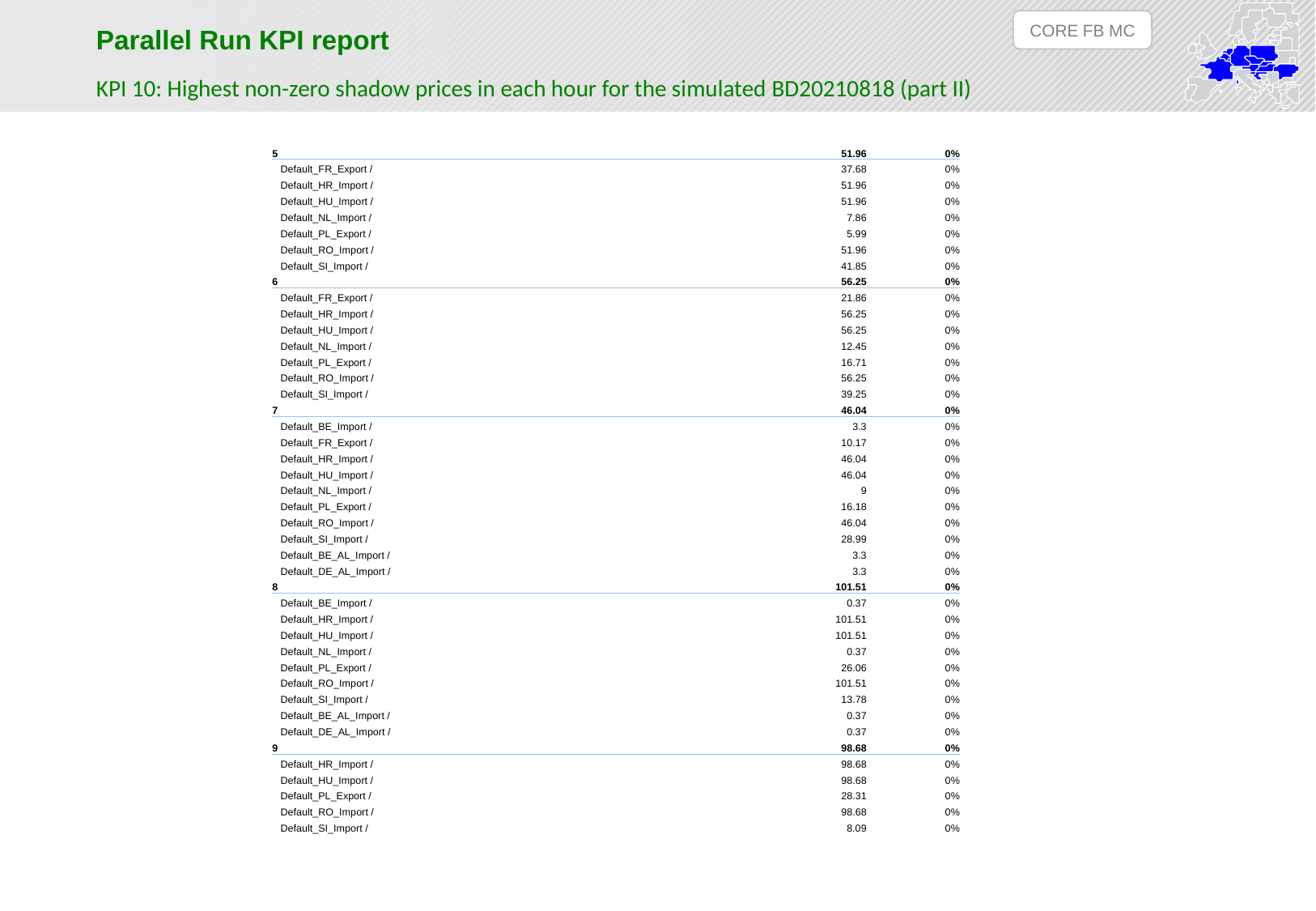

CORE FB MC
Parallel Run KPI report
KPI 10: Highest non-zero shadow prices in each hour for the simulated BD20210818 (part II)
| 5 | 51.96 | 0% |
| --- | --- | --- |
| Default\_FR\_Export / | 37.68 | 0% |
| Default\_HR\_Import / | 51.96 | 0% |
| Default\_HU\_Import / | 51.96 | 0% |
| Default\_NL\_Import / | 7.86 | 0% |
| Default\_PL\_Export / | 5.99 | 0% |
| Default\_RO\_Import / | 51.96 | 0% |
| Default\_SI\_Import / | 41.85 | 0% |
| 6 | 56.25 | 0% |
| Default\_FR\_Export / | 21.86 | 0% |
| Default\_HR\_Import / | 56.25 | 0% |
| Default\_HU\_Import / | 56.25 | 0% |
| Default\_NL\_Import / | 12.45 | 0% |
| Default\_PL\_Export / | 16.71 | 0% |
| Default\_RO\_Import / | 56.25 | 0% |
| Default\_SI\_Import / | 39.25 | 0% |
| 7 | 46.04 | 0% |
| Default\_BE\_Import / | 3.3 | 0% |
| Default\_FR\_Export / | 10.17 | 0% |
| Default\_HR\_Import / | 46.04 | 0% |
| Default\_HU\_Import / | 46.04 | 0% |
| Default\_NL\_Import / | 9 | 0% |
| Default\_PL\_Export / | 16.18 | 0% |
| Default\_RO\_Import / | 46.04 | 0% |
| Default\_SI\_Import / | 28.99 | 0% |
| Default\_BE\_AL\_Import / | 3.3 | 0% |
| Default\_DE\_AL\_Import / | 3.3 | 0% |
| 8 | 101.51 | 0% |
| Default\_BE\_Import / | 0.37 | 0% |
| Default\_HR\_Import / | 101.51 | 0% |
| Default\_HU\_Import / | 101.51 | 0% |
| Default\_NL\_Import / | 0.37 | 0% |
| Default\_PL\_Export / | 26.06 | 0% |
| Default\_RO\_Import / | 101.51 | 0% |
| Default\_SI\_Import / | 13.78 | 0% |
| Default\_BE\_AL\_Import / | 0.37 | 0% |
| Default\_DE\_AL\_Import / | 0.37 | 0% |
| 9 | 98.68 | 0% |
| Default\_HR\_Import / | 98.68 | 0% |
| Default\_HU\_Import / | 98.68 | 0% |
| Default\_PL\_Export / | 28.31 | 0% |
| Default\_RO\_Import / | 98.68 | 0% |
| Default\_SI\_Import / | 8.09 | 0% |